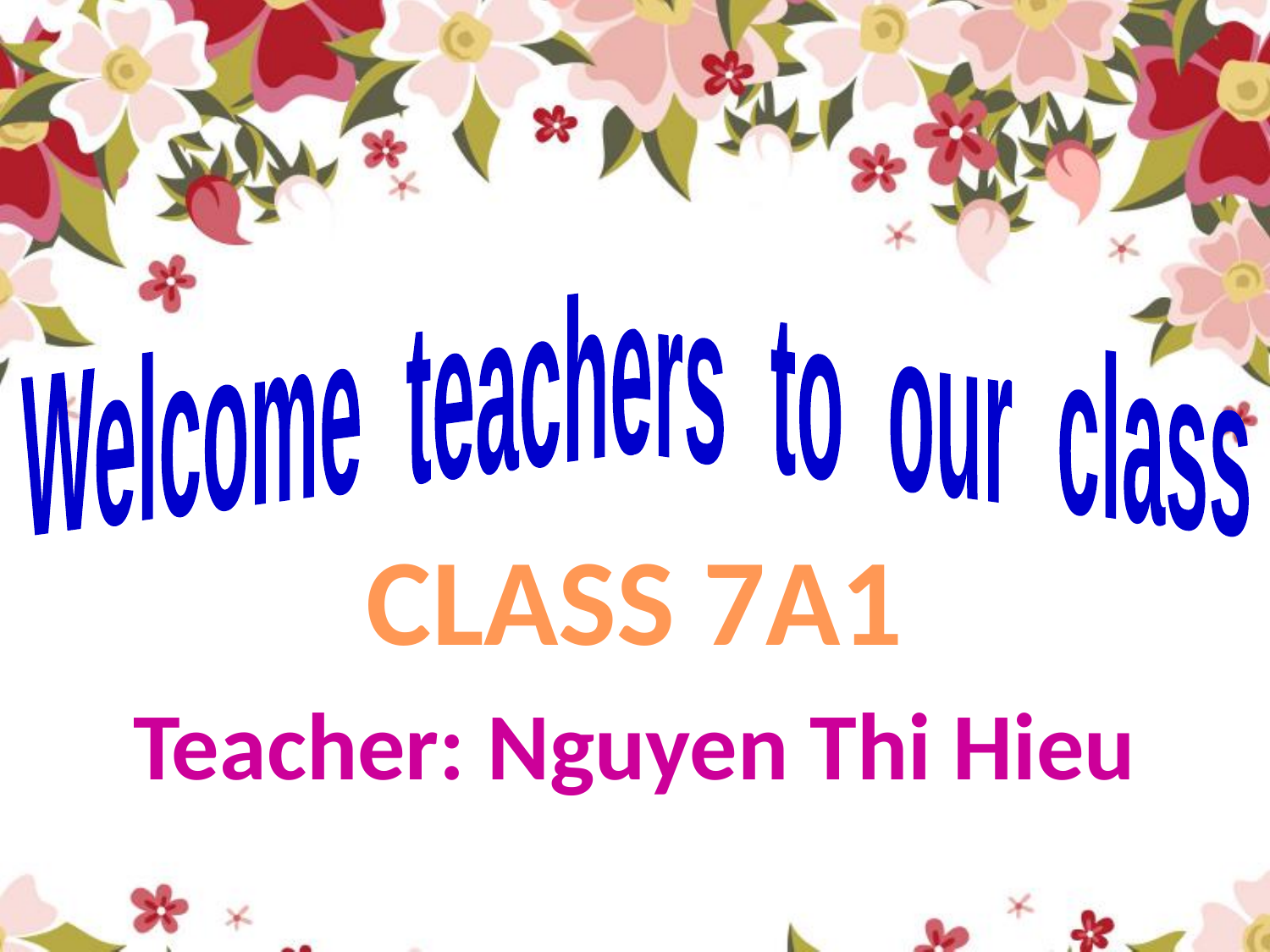

Welcome  teachers  to  our  class

CLASS 7A1
Teacher: Nguyen Thi Hieu